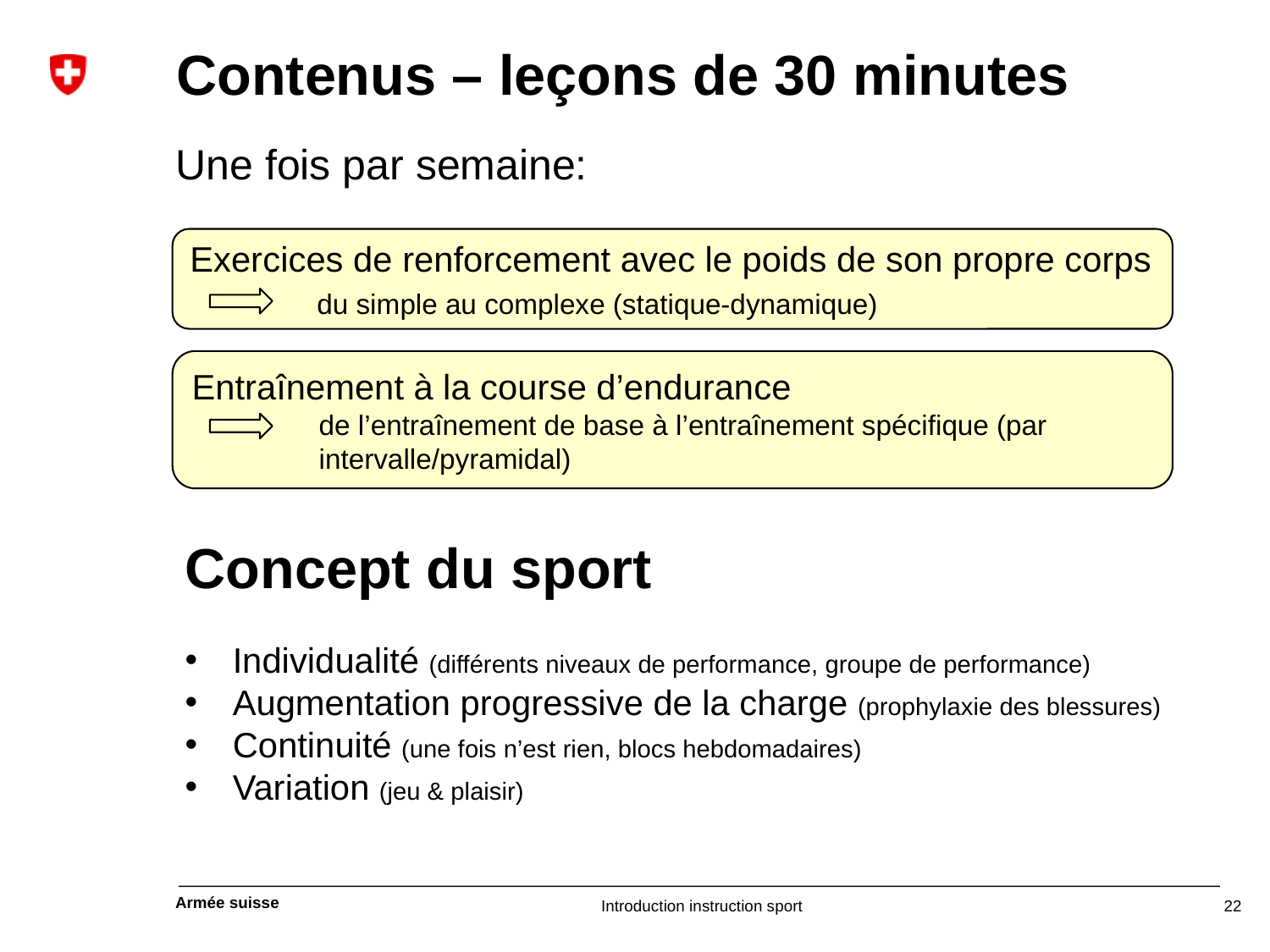

# Contenus – leçons de 30 minutes
Une fois par semaine:
Exercices de renforcement avec le poids de son propre corps
	du simple au complexe (statique-dynamique)

Entraînement à la course d’endurance
	de l’entraînement de base à l’entraînement spécifique (par     	intervalle/pyramidal)

Concept du sport

Individualité (différents niveaux de performance, groupe de performance)
Augmentation progressive de la charge (prophylaxie des blessures)
Continuité (une fois n’est rien, blocs hebdomadaires)
Variation (jeu & plaisir)